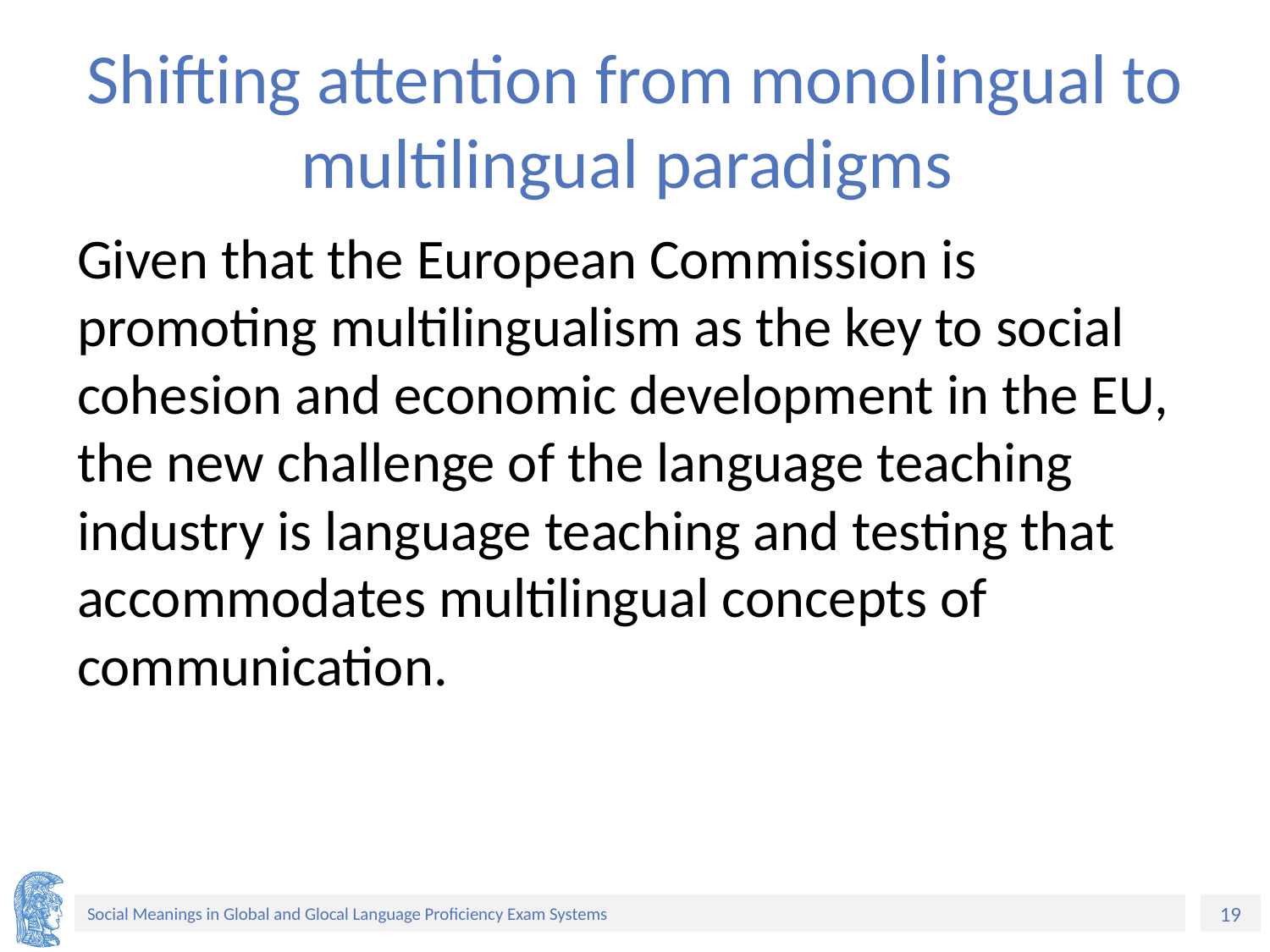

# Shifting attention from monolingual to multilingual paradigms
Given that the European Commission is promoting multilingualism as the key to social cohesion and economic development in the EU, the new challenge of the language teaching industry is language teaching and testing that accommodates multilingual concepts of communication.